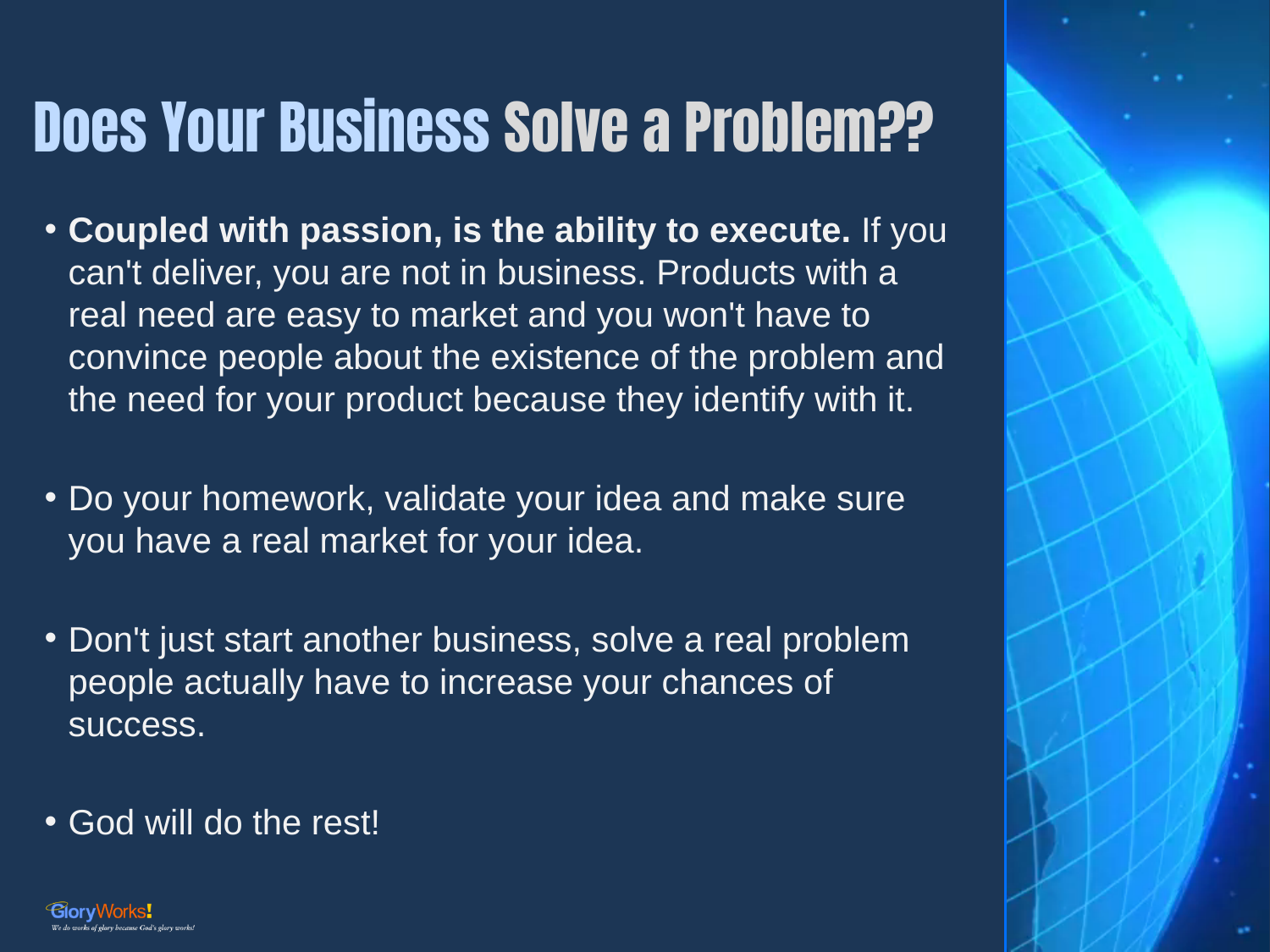

# Does Your Business Solve a Problem??
Coupled with passion, is the ability to execute. If you can't deliver, you are not in business. Products with a real need are easy to market and you won't have to convince people about the existence of the problem and the need for your product because they identify with it.

Do your homework, validate your idea and make sure you have a real market for your idea.

Don't just start another business, solve a real problem people actually have to increase your chances of success.

God will do the rest!